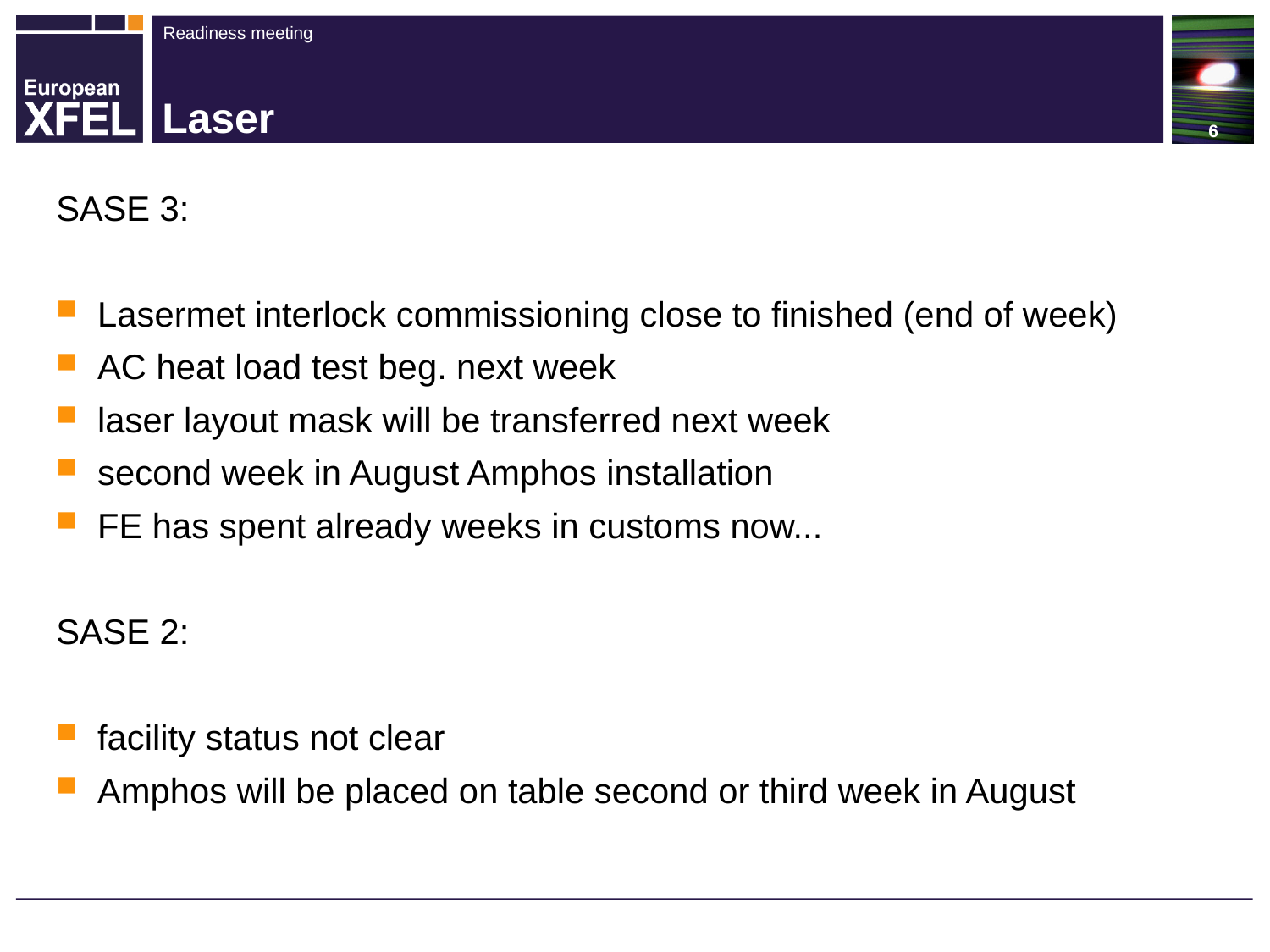

# Laser
SASE 3:

Lasermet interlock commissioning close to finished (end of week)
AC heat load test beg. next week
laser layout mask will be transferred next week
second week in August Amphos installation
FE has spent already weeks in customs now...

SASE 2:

facility status not clear
Amphos will be placed on table second or third week in August